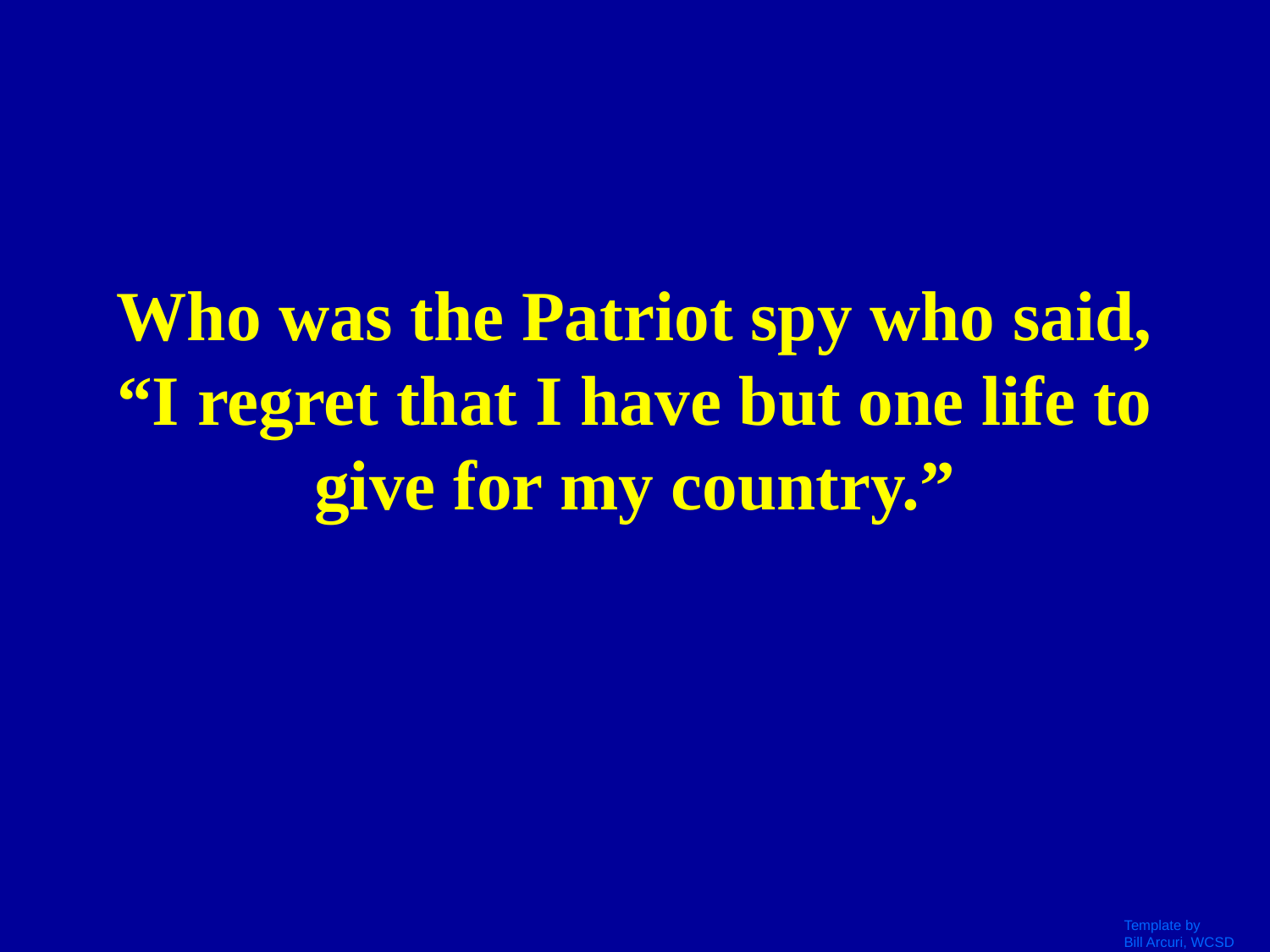

# Who was the Patriot spy who said, “I regret that I have but one life to give for my country.”
Template by
Bill Arcuri, WCSD